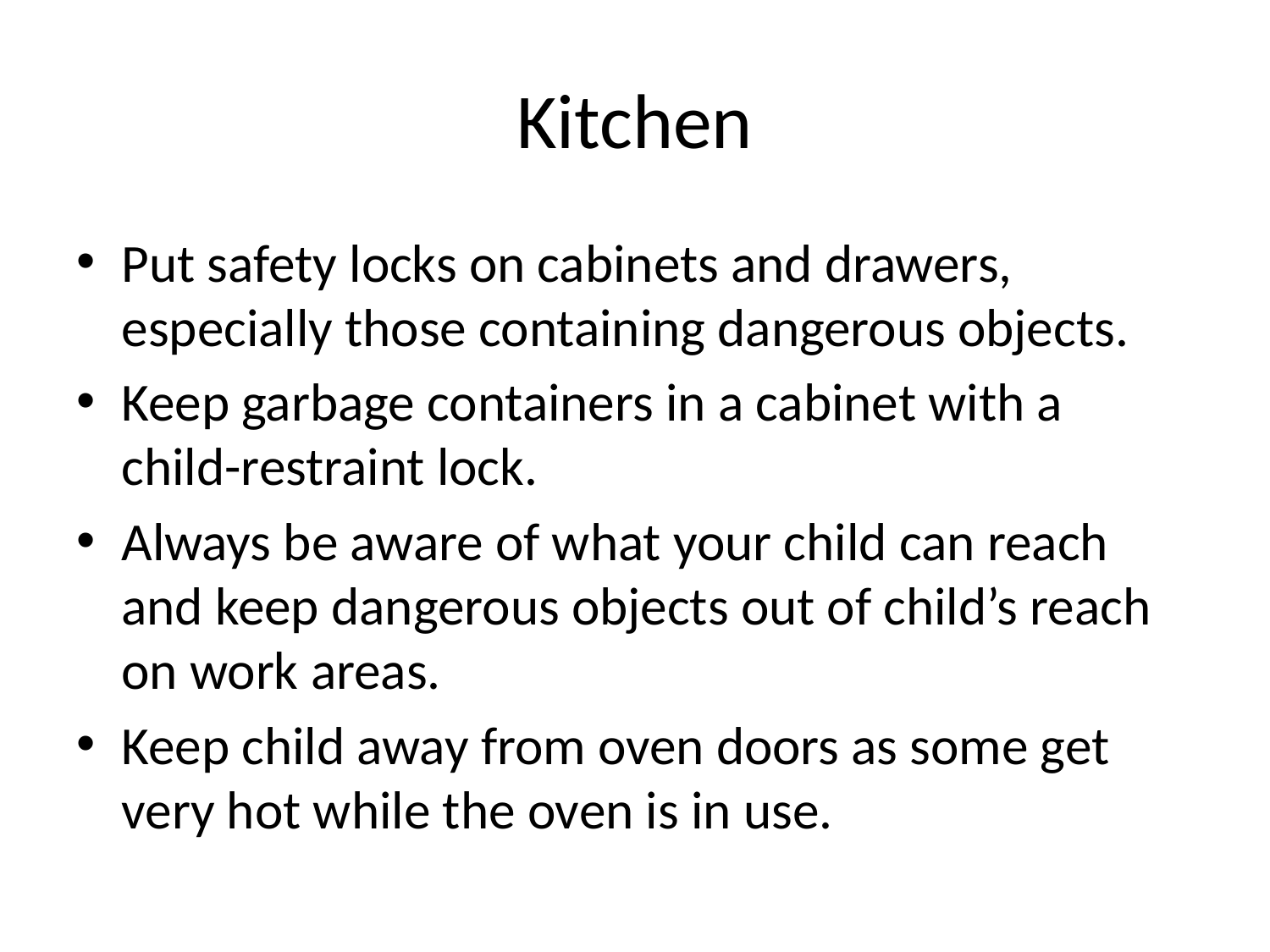

# Kitchen
Put safety locks on cabinets and drawers, especially those containing dangerous objects.
Keep garbage containers in a cabinet with a child-restraint lock.
Always be aware of what your child can reach and keep dangerous objects out of child’s reach on work areas.
Keep child away from oven doors as some get very hot while the oven is in use.